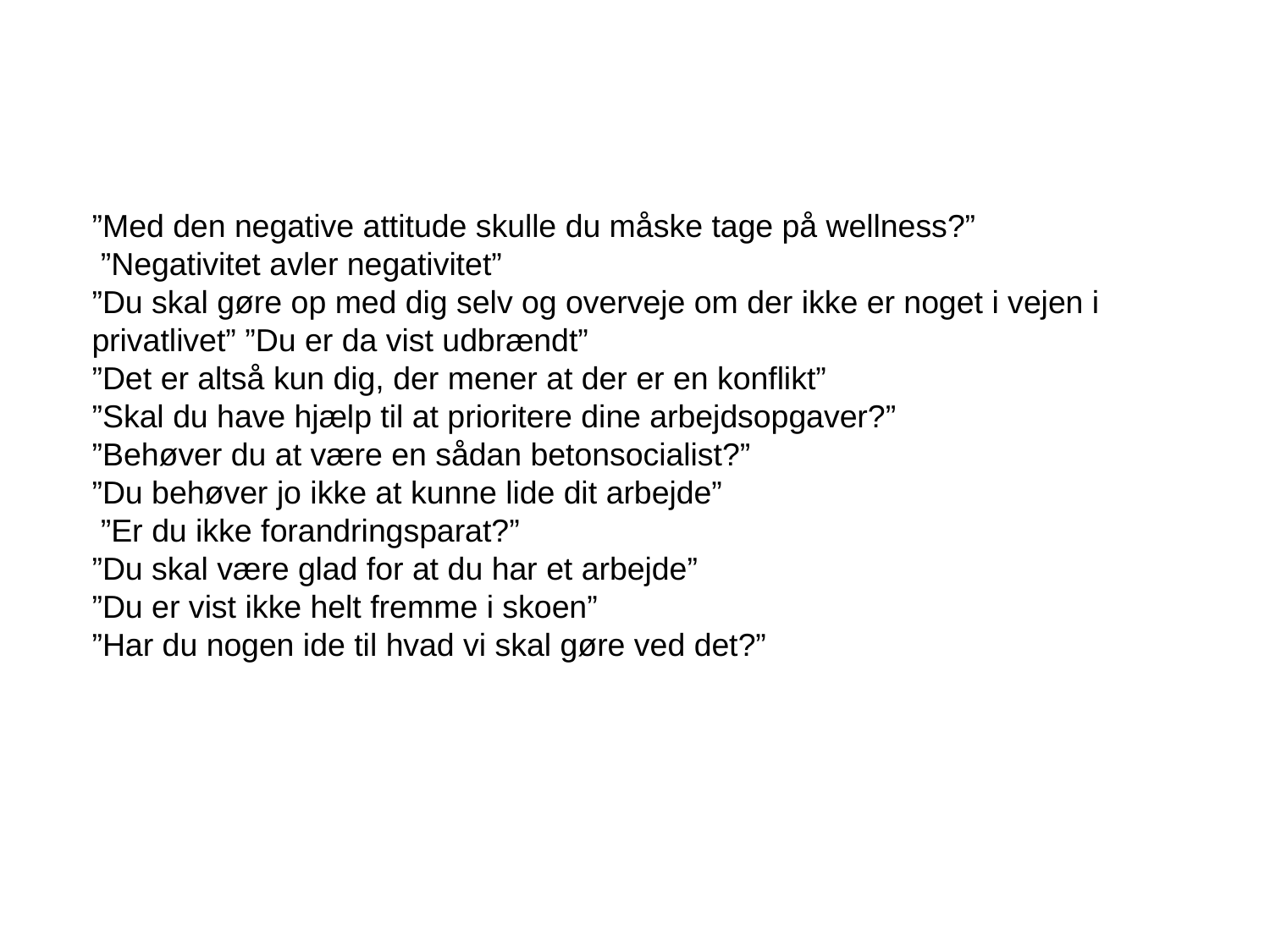

”Med den negative attitude skulle du måske tage på wellness?”
 ”Negativitet avler negativitet”
”Du skal gøre op med dig selv og overveje om der ikke er noget i vejen i privatlivet” ”Du er da vist udbrændt”
”Det er altså kun dig, der mener at der er en konflikt”
”Skal du have hjælp til at prioritere dine arbejdsopgaver?”
”Behøver du at være en sådan betonsocialist?”
”Du behøver jo ikke at kunne lide dit arbejde”
 ”Er du ikke forandringsparat?”
”Du skal være glad for at du har et arbejde”
”Du er vist ikke helt fremme i skoen”
”Har du nogen ide til hvad vi skal gøre ved det?”